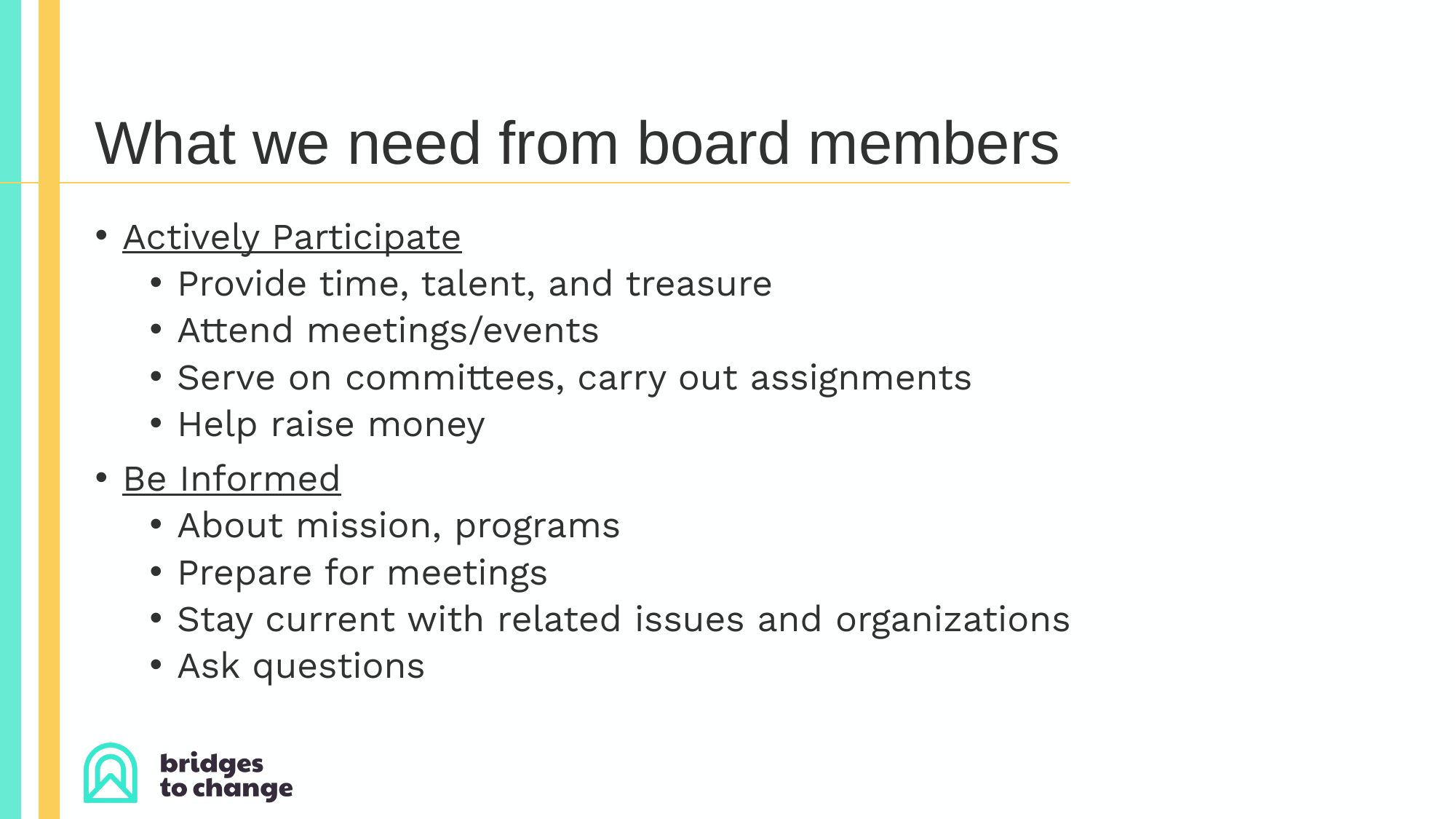

# What we need from board members
Actively Participate
Provide time, talent, and treasure
Attend meetings/events
Serve on committees, carry out assignments
Help raise money
Be Informed
About mission, programs
Prepare for meetings
Stay current with related issues and organizations
Ask questions